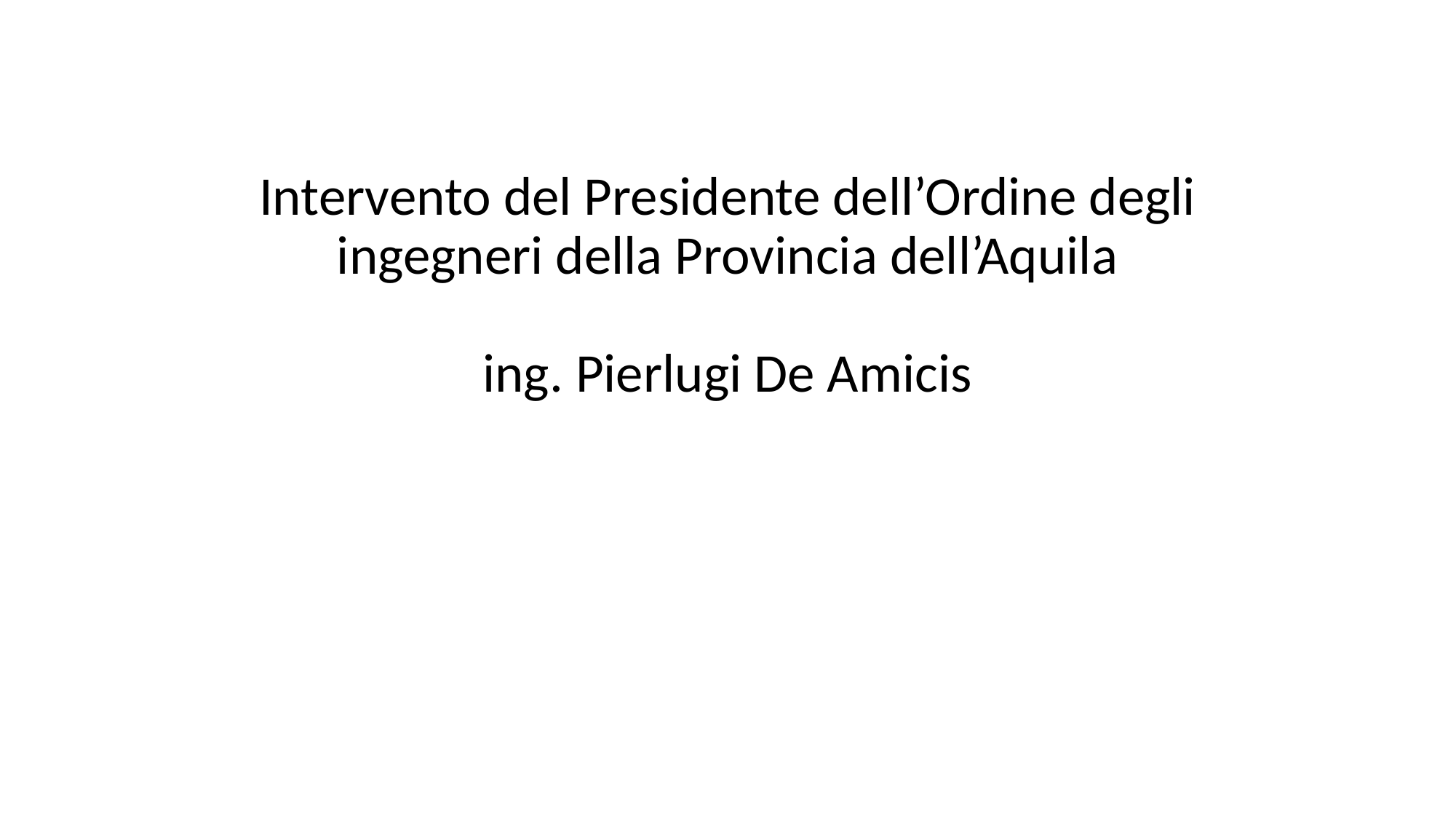

# Intervento del Presidente dell’Ordine degli ingegneri della Provincia dell’Aquila ing. Pierlugi De Amicis